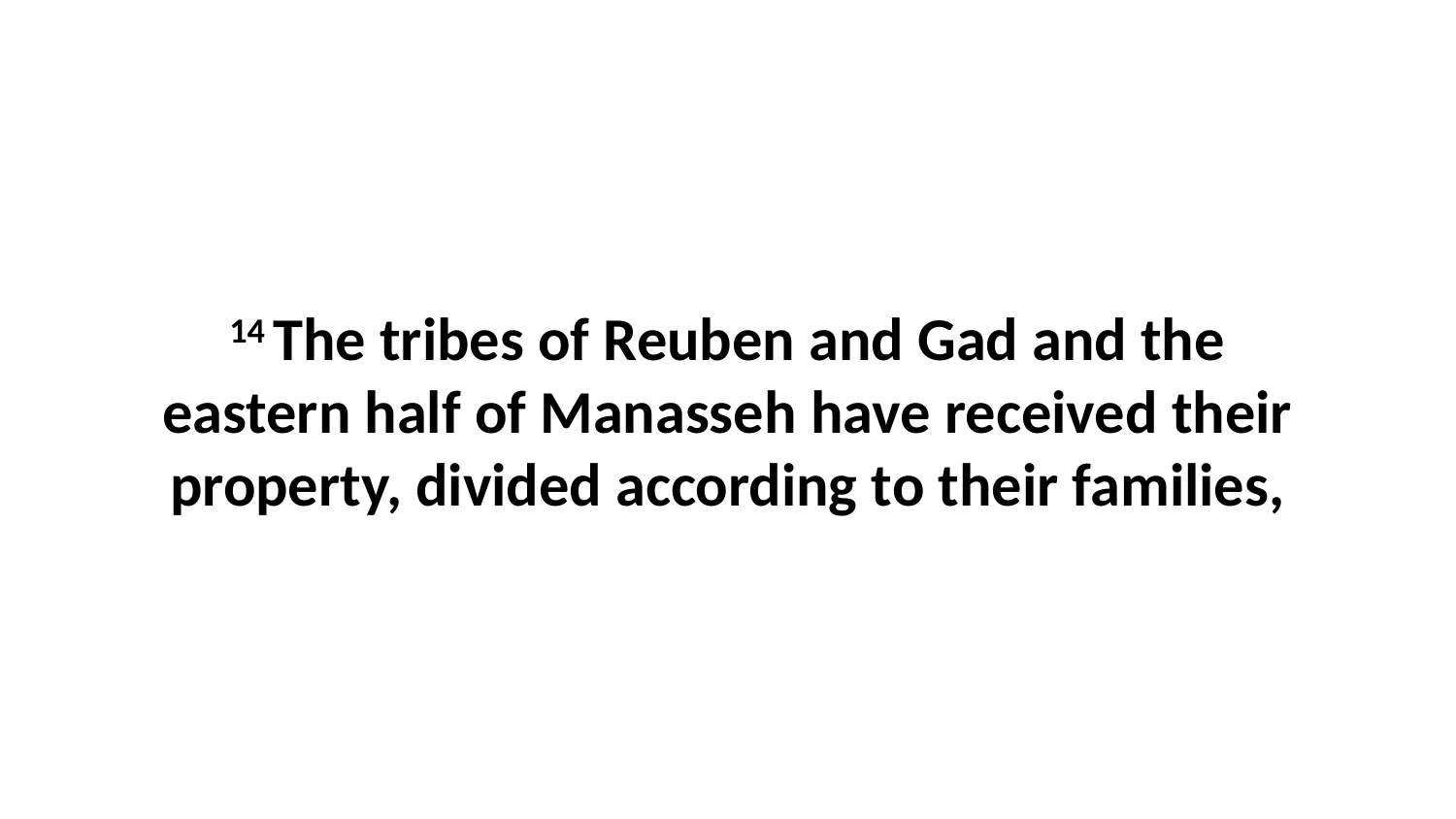

14 The tribes of Reuben and Gad and the eastern half of Manasseh have received their property, divided according to their families,